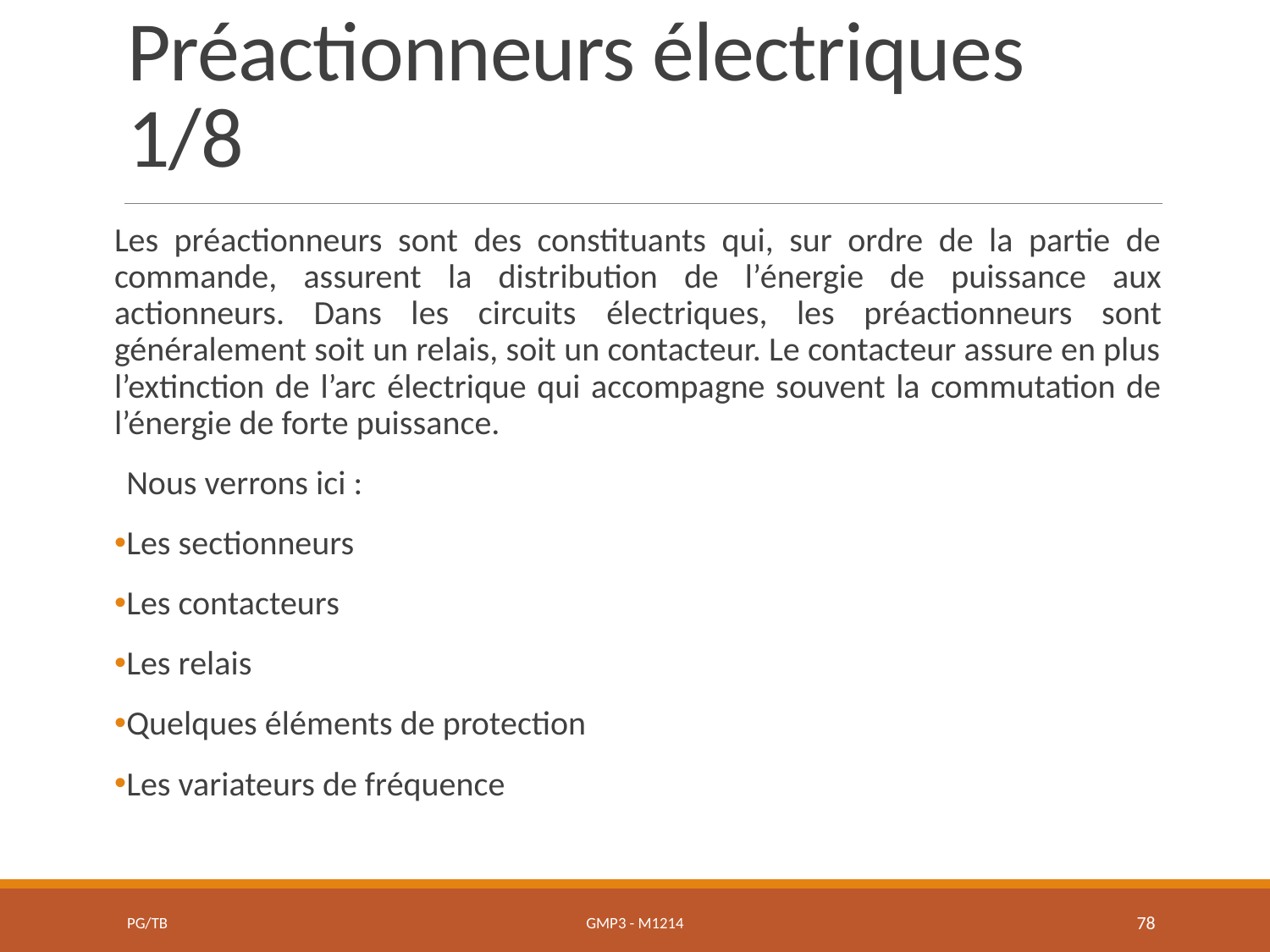

# Préactionneurs électriques 1/8
Les préactionneurs sont des constituants qui, sur ordre de la partie de commande, assurent la distribution de l’énergie de puissance aux actionneurs. Dans les circuits électriques, les préactionneurs sont généralement soit un relais, soit un contacteur. Le contacteur assure en plus l’extinction de l’arc électrique qui accompagne souvent la commutation de l’énergie de forte puissance.
Nous verrons ici :
Les sectionneurs
Les contacteurs
Les relais
Quelques éléments de protection
Les variateurs de fréquence

PG/TB
GMP3 - M1214
78